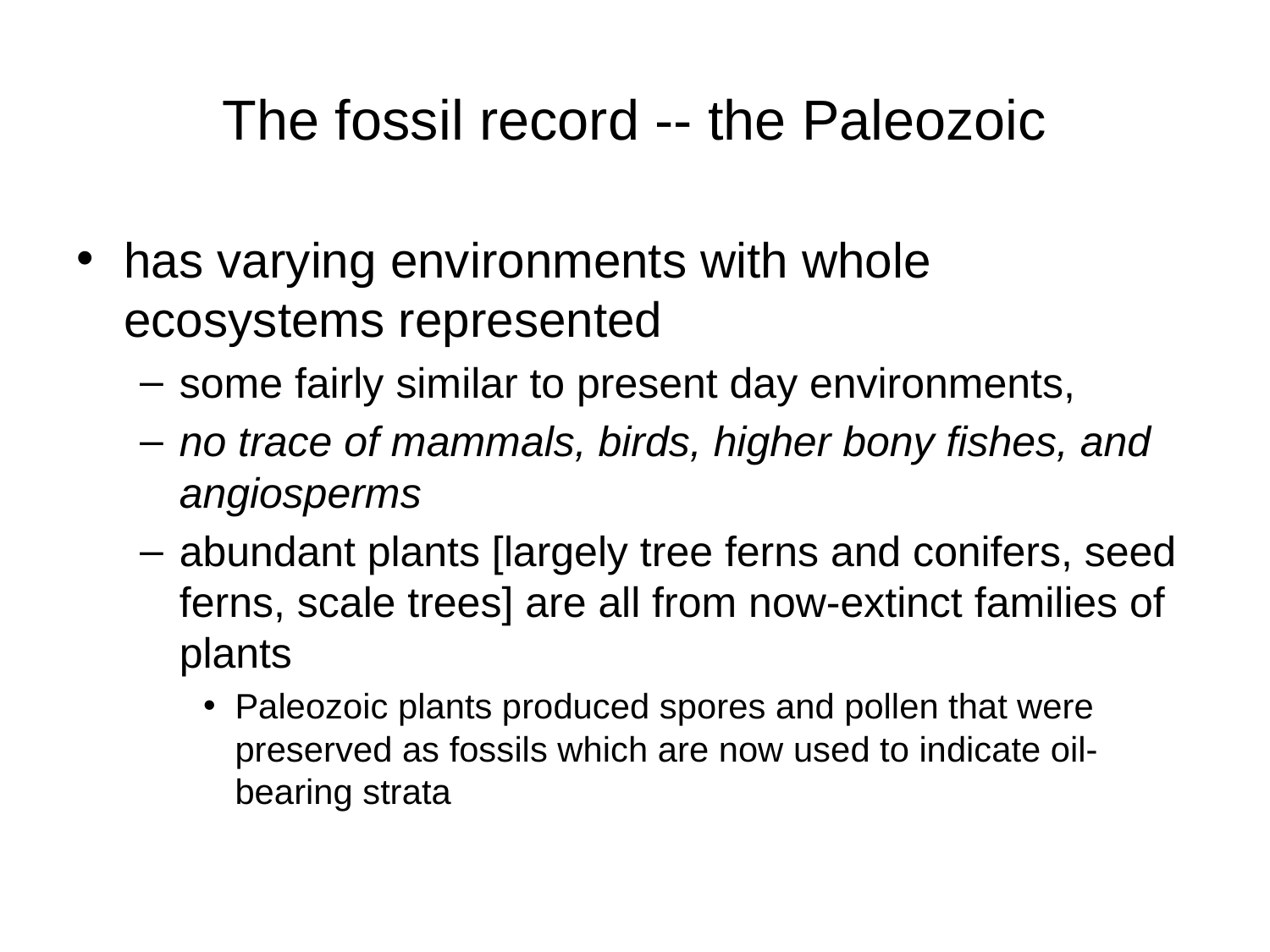

# The fossil record -- the Paleozoic
has varying environments with whole ecosystems represented
some fairly similar to present day environments,
no trace of mammals, birds, higher bony fishes, and angiosperms
abundant plants [largely tree ferns and conifers, seed ferns, scale trees] are all from now-extinct families of plants
Paleozoic plants produced spores and pollen that were preserved as fossils which are now used to indicate oil-bearing strata